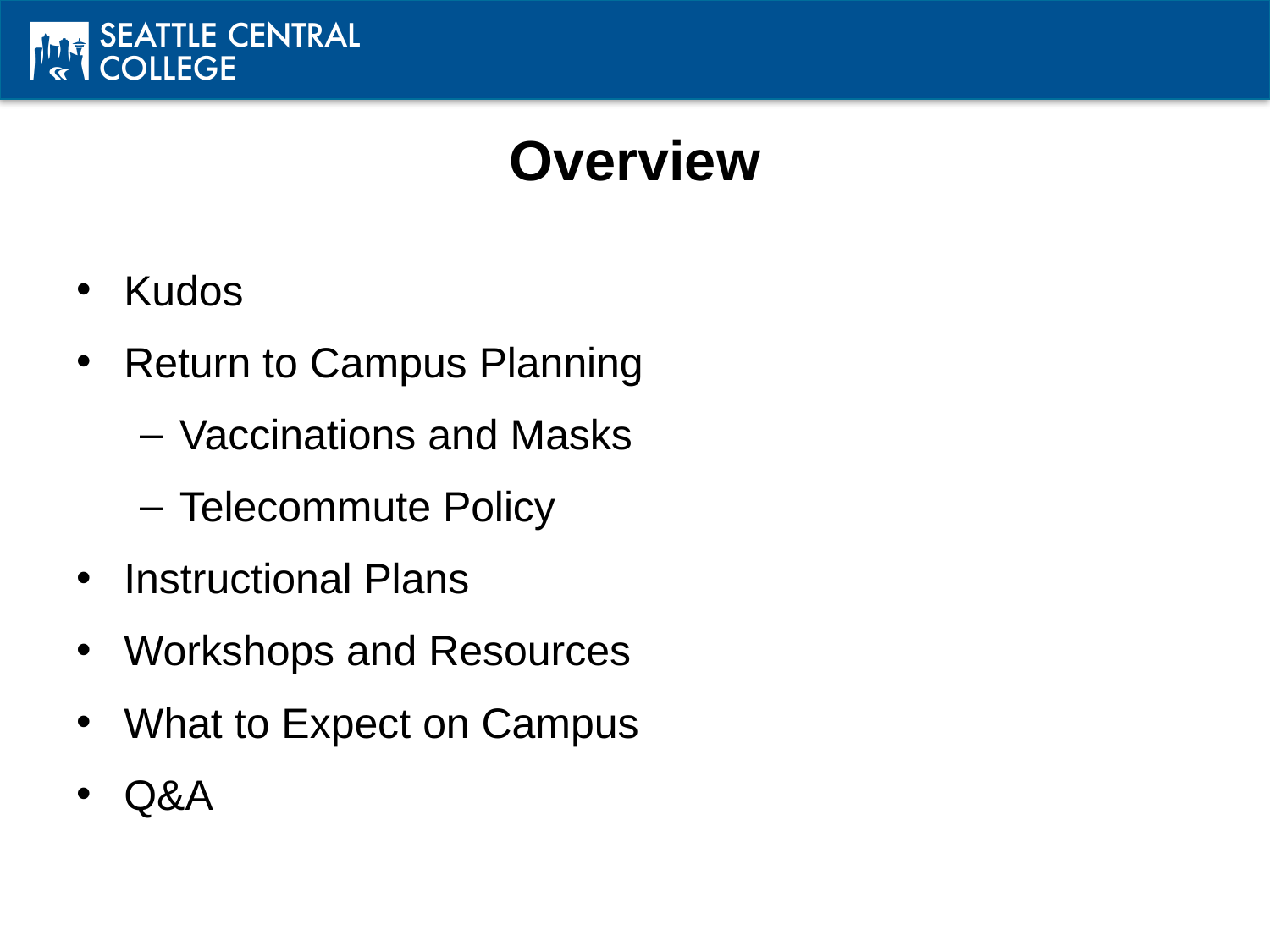

# Overview
Kudos
Return to Campus Planning
Vaccinations and Masks
Telecommute Policy
Instructional Plans
Workshops and Resources
What to Expect on Campus
Q&A